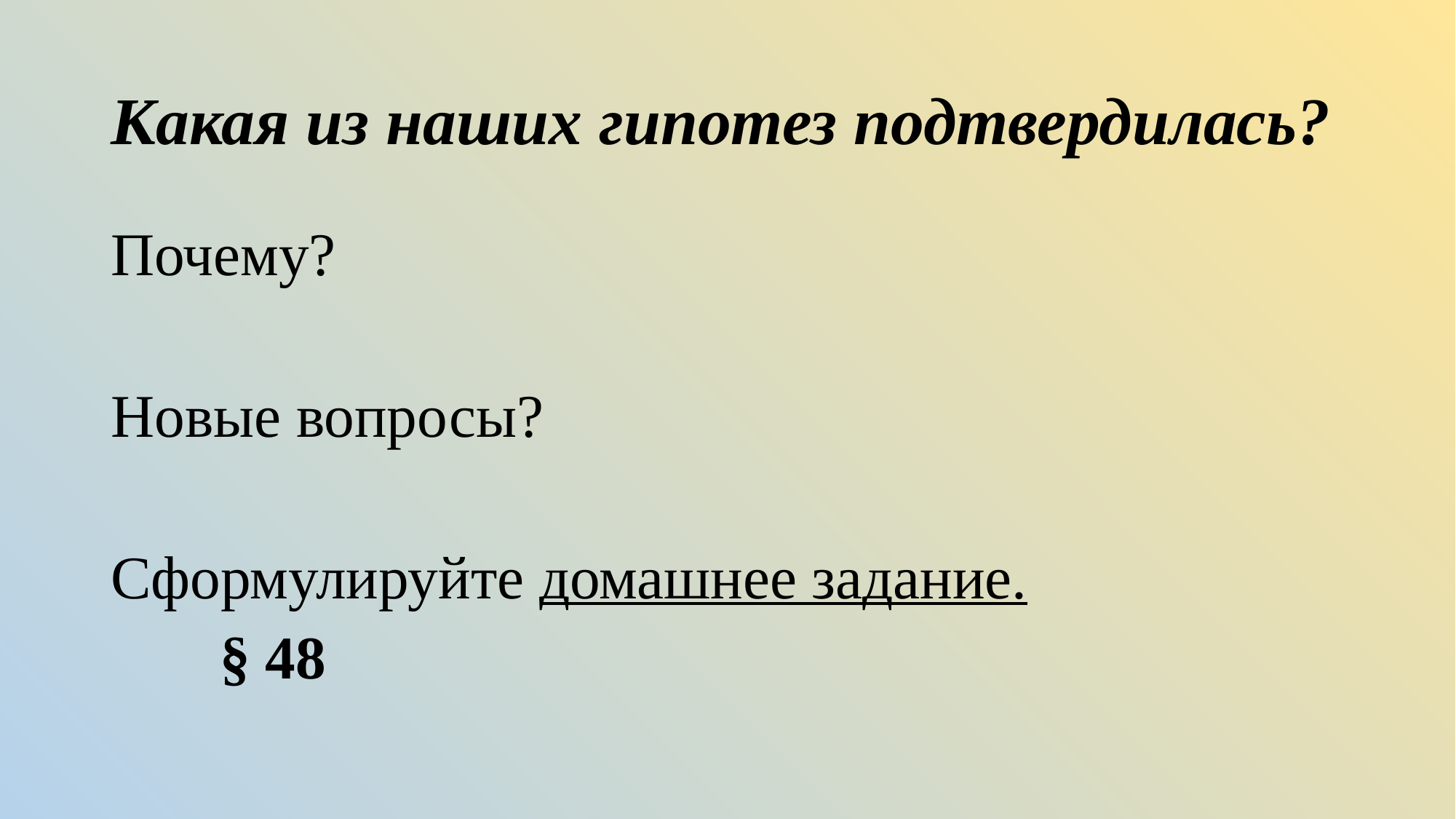

# Какая из наших гипотез подтвердилась?
Почему?

Новые вопросы?

Сформулируйте домашнее задание.
	§ 48